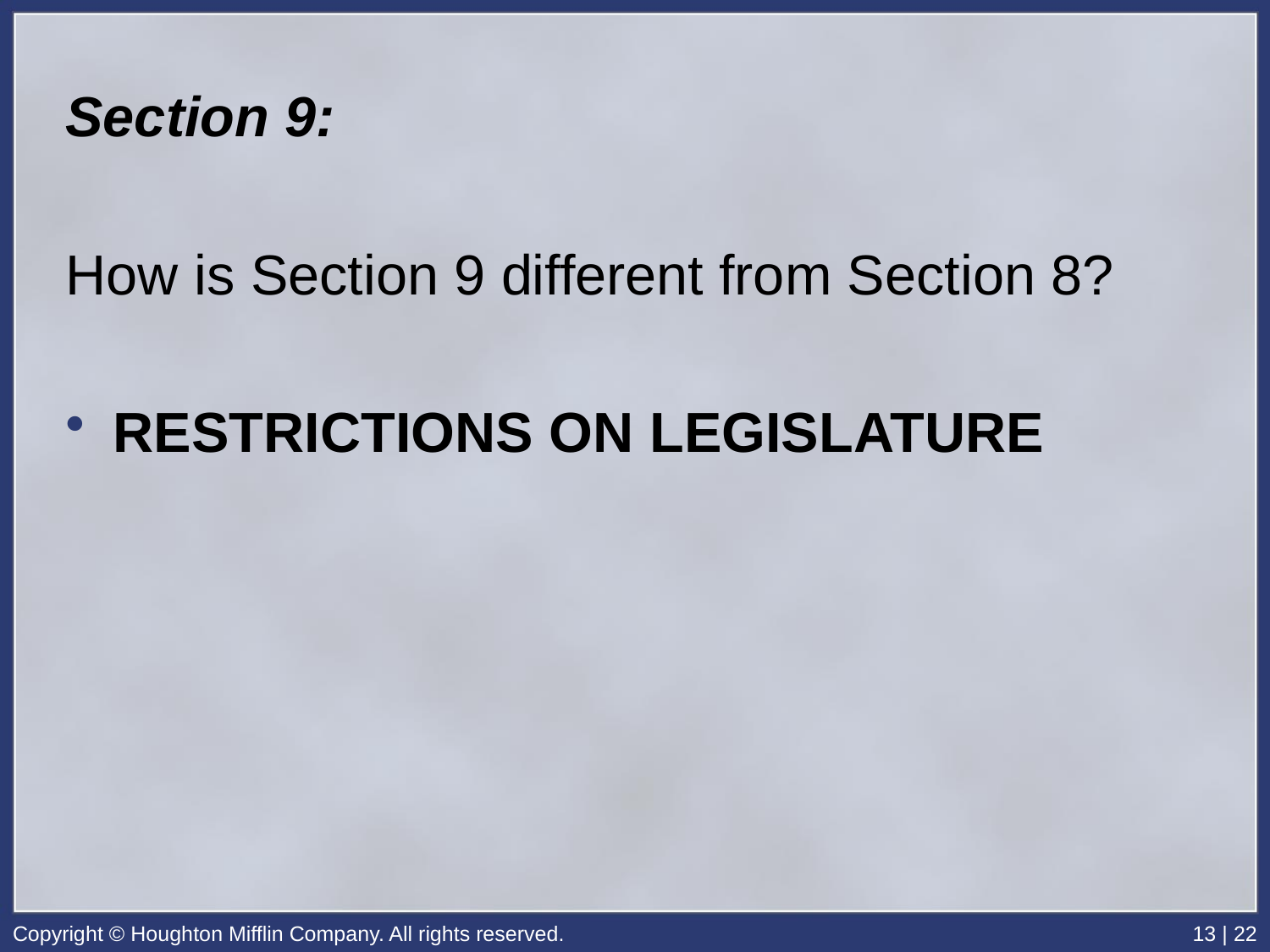

Section 9:

How is Section 9 different from Section 8?

RESTRICTIONS ON LEGISLATURE
Copyright © Houghton Mifflin Company. All rights reserved.
13 | 22